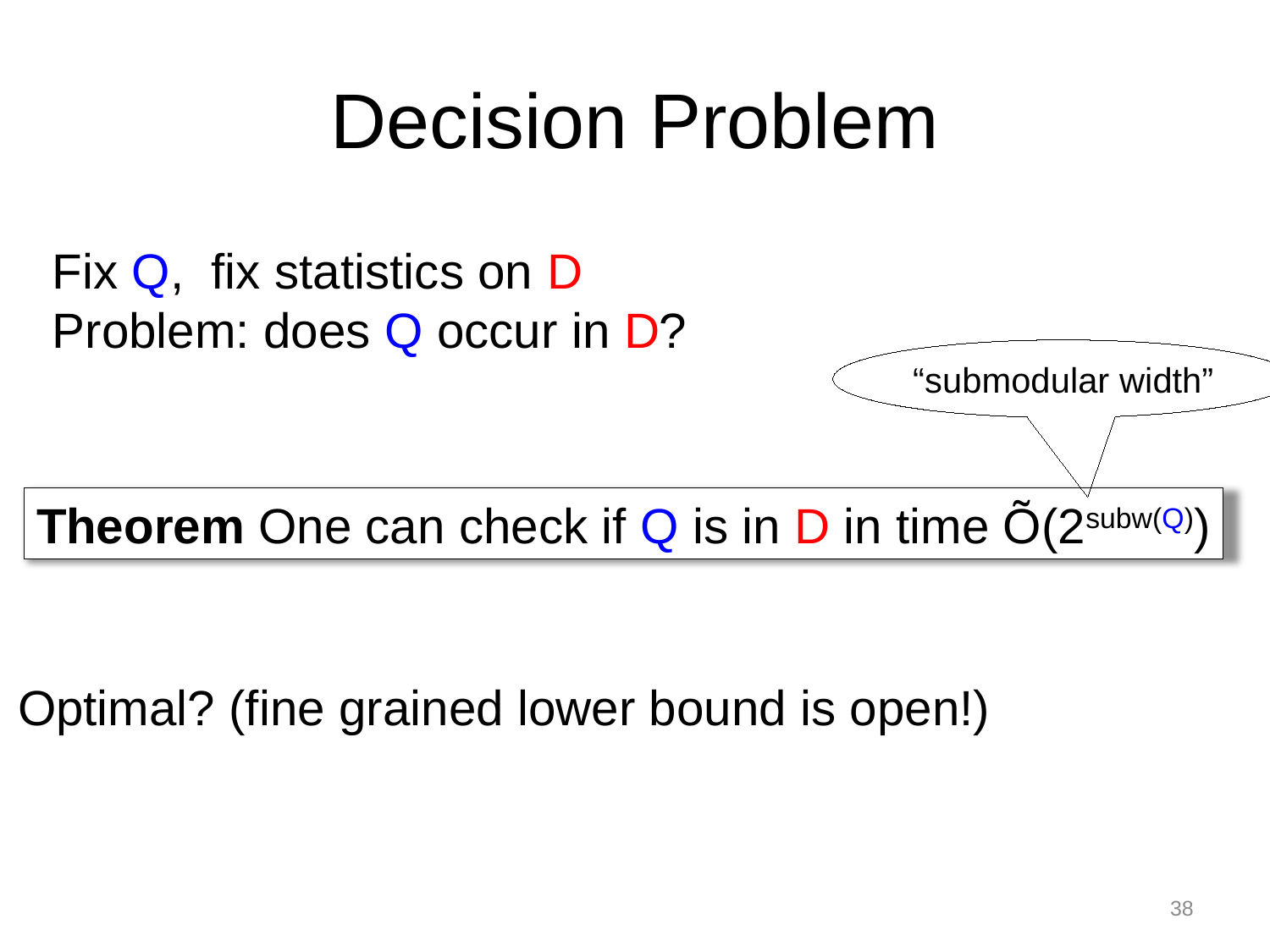

# Decision Problem
Fix Q,  fix statistics on D
Problem: does Q occur in D?
“submodular width”
Theorem One can check if Q is in D in time Õ(2subw(Q))
Optimal? (fine grained lower bound is open!)
38